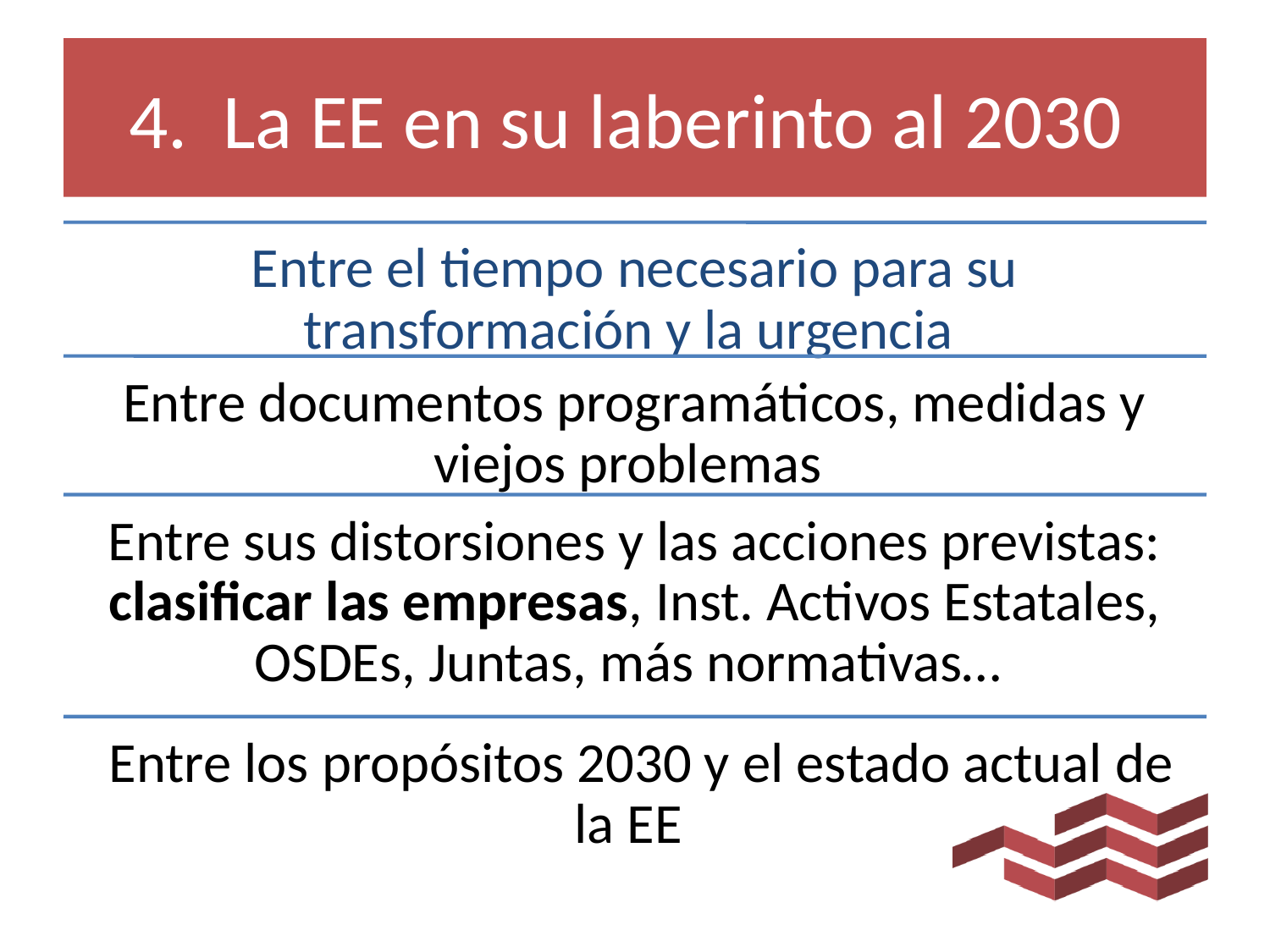

# 4.  La EE en su laberinto al 2030
Entre el tiempo necesario para su transformación y la urgencia
Entre documentos programáticos, medidas y viejos problemas
Entre sus distorsiones y las acciones previstas: clasificar las empresas, Inst. Activos Estatales, OSDEs, Juntas, más normativas…
 Entre los propósitos 2030 y el estado actual de la EE